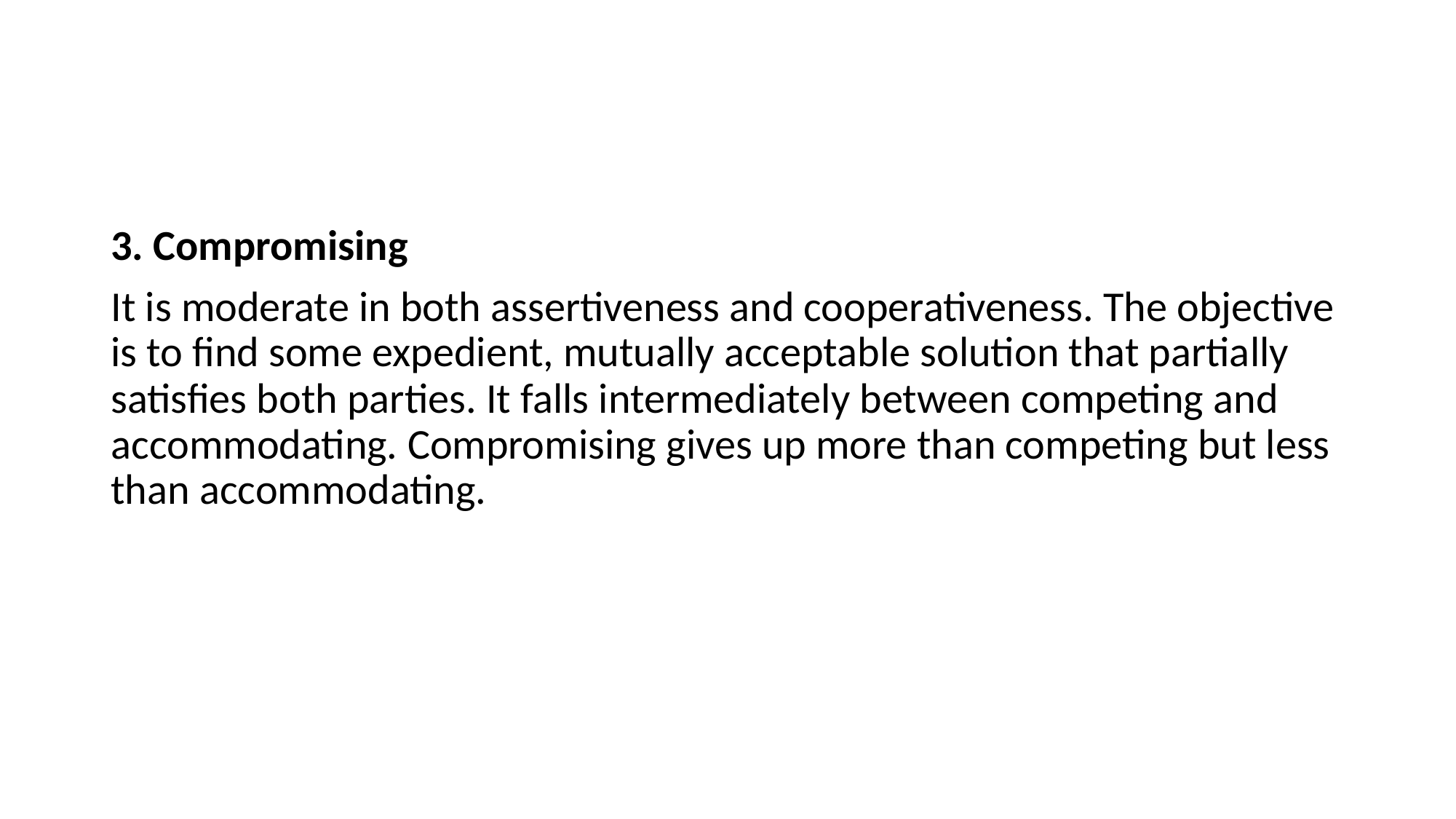

#
3. Compromising
It is moderate in both assertiveness and cooperativeness. The objective is to find some expedient, mutually acceptable solution that partially satisfies both parties. It falls intermediately between competing and accommodating. Compromising gives up more than competing but less than accommodating.